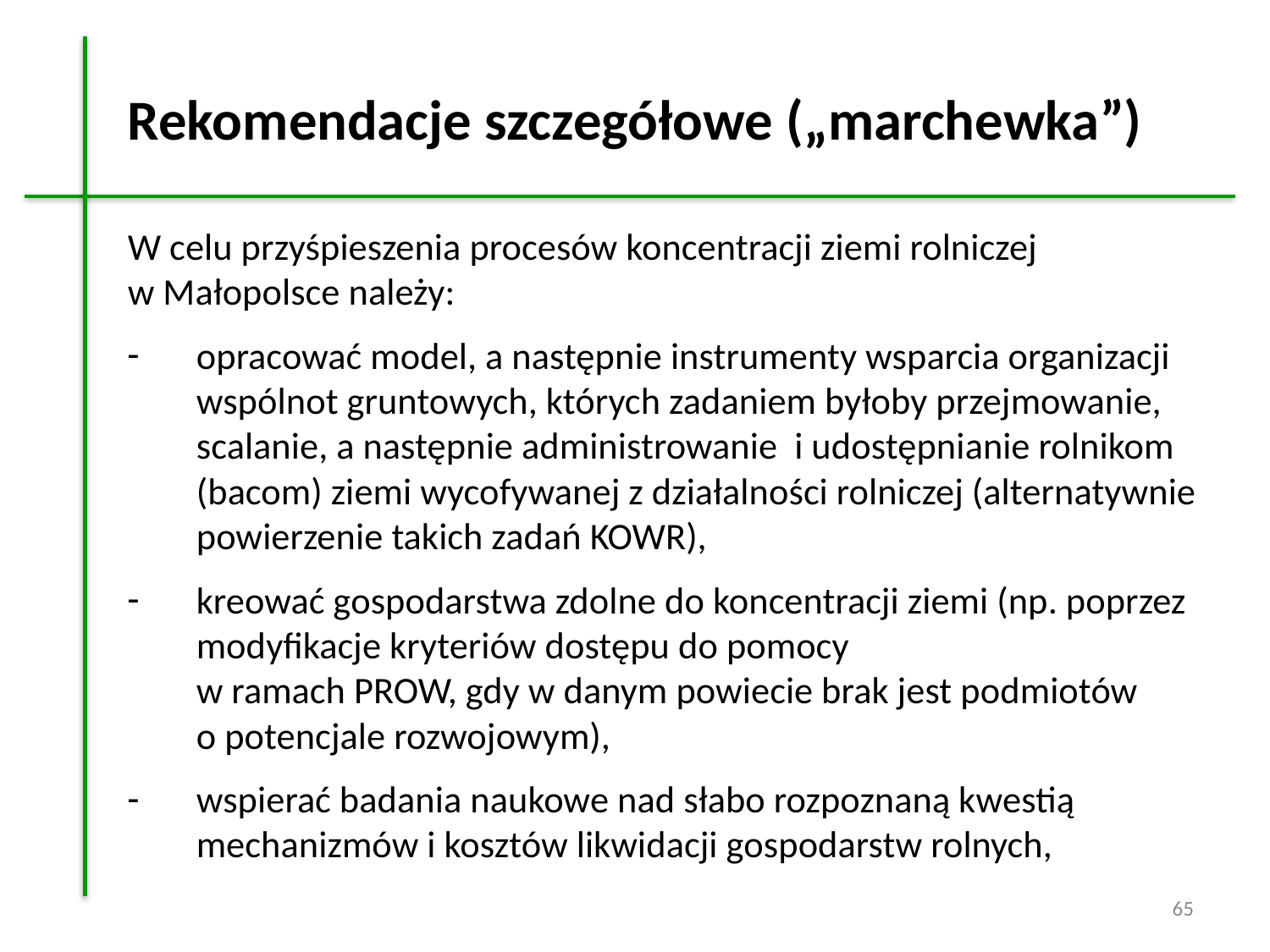

# Rekomendacje szczegółowe („marchewka”)
W celu przyśpieszenia procesów koncentracji ziemi rolniczej
w Małopolsce należy:
opracować model, a następnie instrumenty wsparcia organizacji wspólnot gruntowych, których zadaniem byłoby przejmowanie, scalanie, a następnie administrowanie  i udostępnianie rolnikom (bacom) ziemi wycofywanej z działalności rolniczej (alternatywnie powierzenie takich zadań KOWR),
kreować gospodarstwa zdolne do koncentracji ziemi (np. poprzez modyfikacje kryteriów dostępu do pomocy
w ramach PROW, gdy w danym powiecie brak jest podmiotów
o potencjale rozwojowym),
wspierać badania naukowe nad słabo rozpoznaną kwestią mechanizmów i kosztów likwidacji gospodarstw rolnych,
65